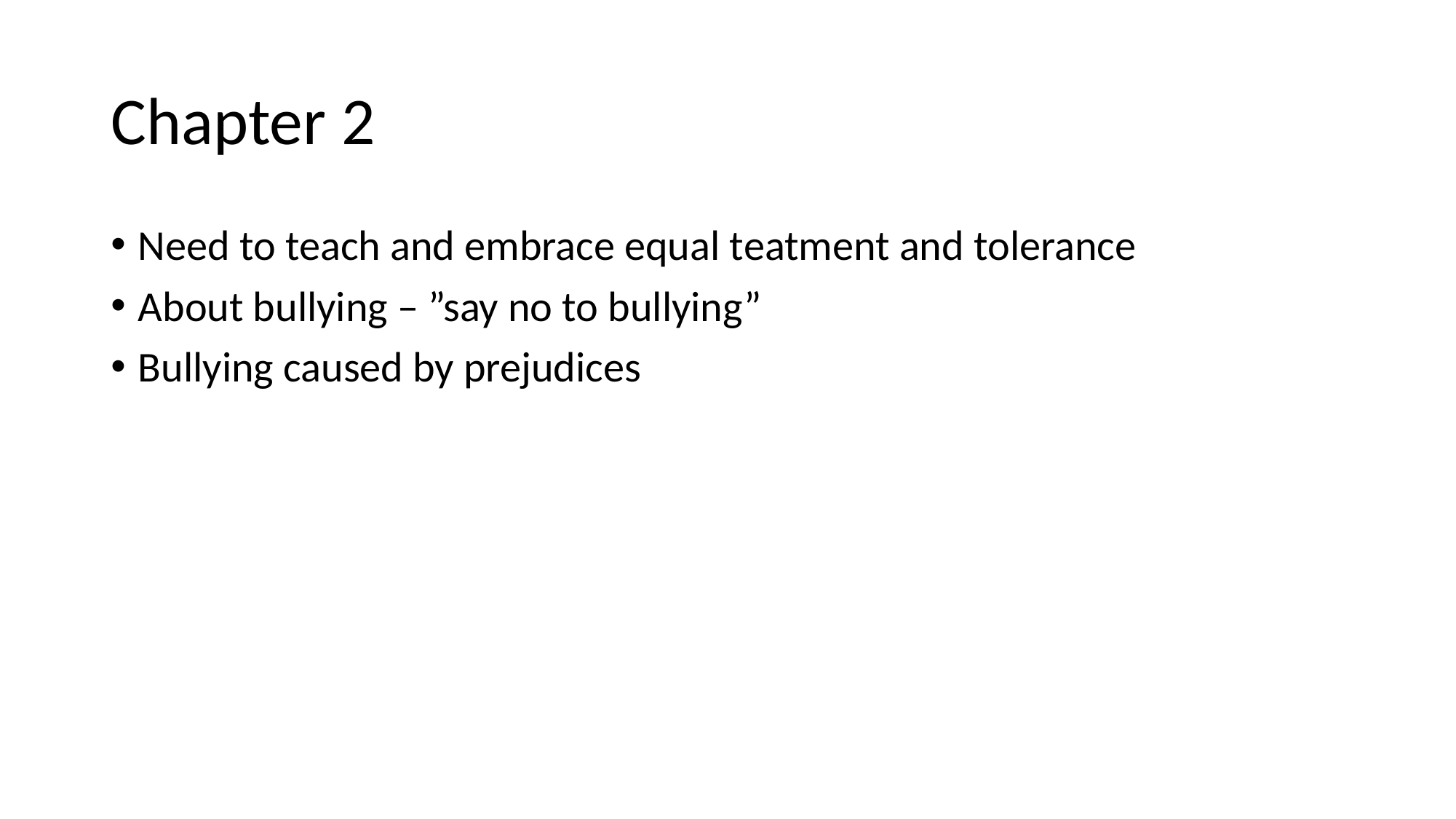

# Chapter 2
Need to teach and embrace equal teatment and tolerance
About bullying – ”say no to bullying”
Bullying caused by prejudices